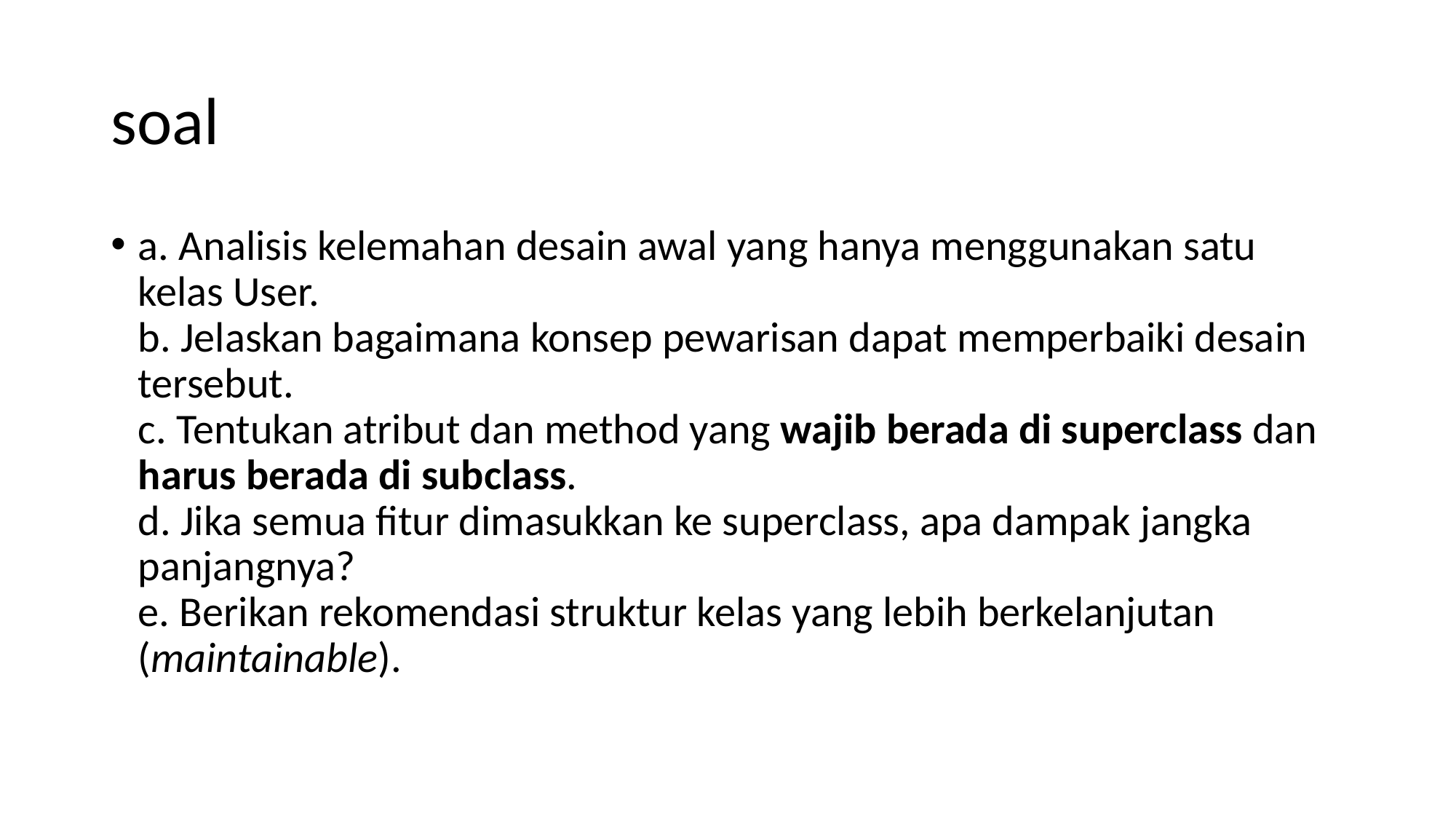

# soal
a. Analisis kelemahan desain awal yang hanya menggunakan satu kelas User.
b. Jelaskan bagaimana konsep pewarisan dapat memperbaiki desain tersebut.
c. Tentukan atribut dan method yang wajib berada di superclass dan harus berada di subclass.
d. Jika semua fitur dimasukkan ke superclass, apa dampak jangka panjangnya?
e. Berikan rekomendasi struktur kelas yang lebih berkelanjutan (maintainable).